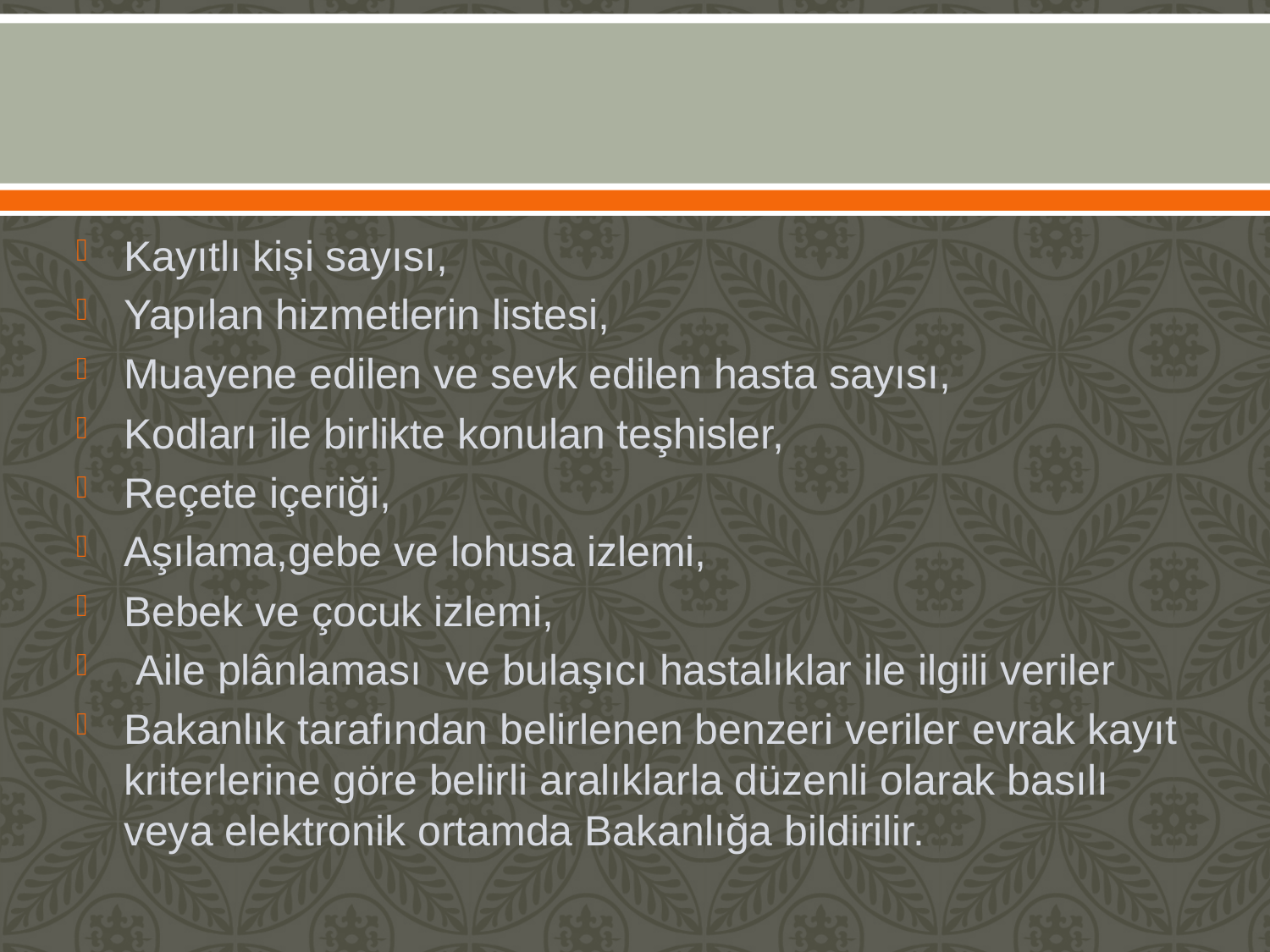

Kayıtlı kişi sayısı,
Yapılan hizmetlerin listesi,
Muayene edilen ve sevk edilen hasta sayısı,
Kodları ile birlikte konulan teşhisler,
Reçete içeriği,
Aşılama,gebe ve lohusa izlemi,
Bebek ve çocuk izlemi,
 Aile plânlaması  ve bulaşıcı hastalıklar ile ilgili veriler
Bakanlık tarafından belirlenen benzeri veriler evrak kayıt kriterlerine göre belirli aralıklarla düzenli olarak basılı veya elektronik ortamda Bakanlığa bildirilir.